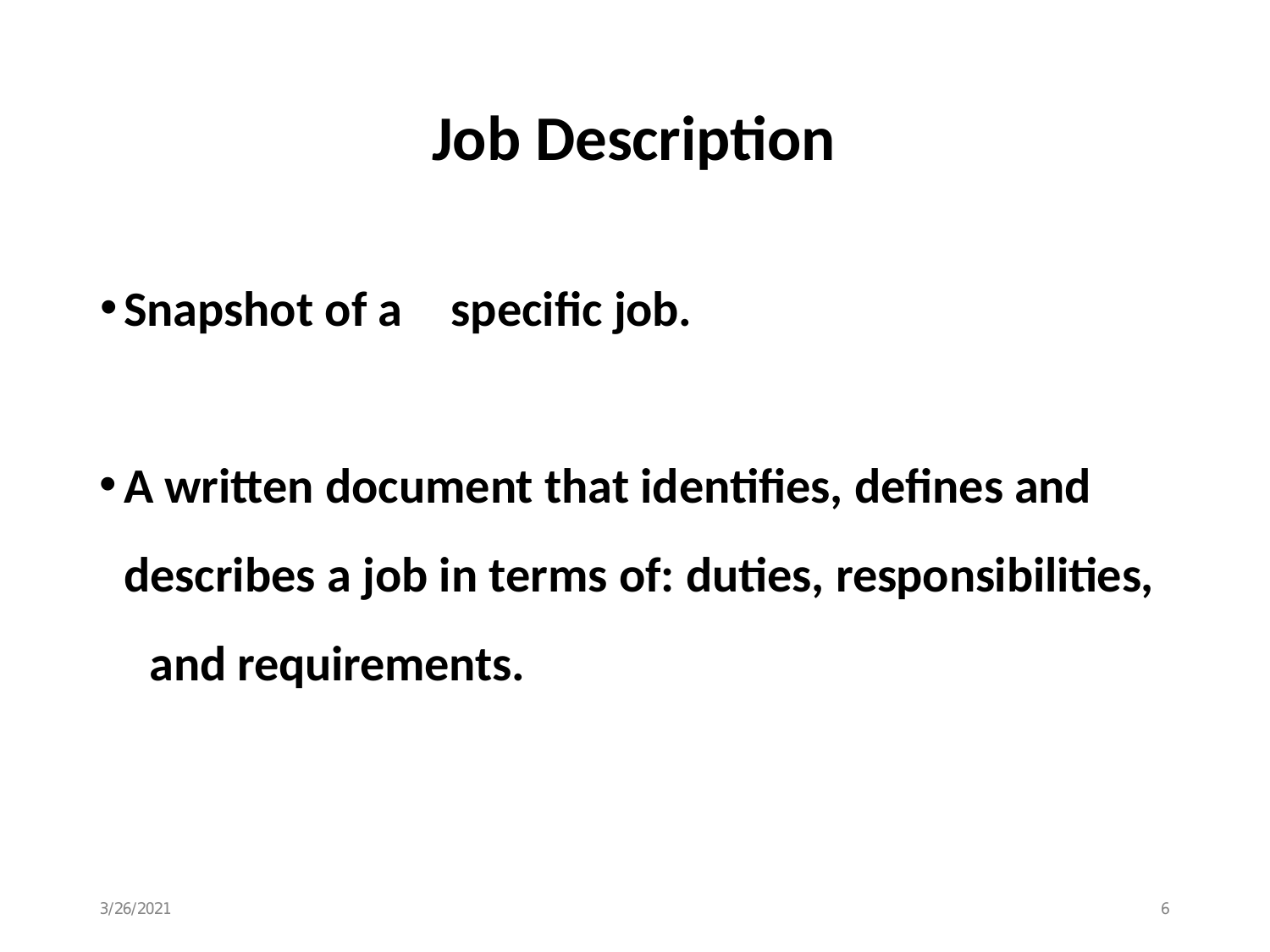

# Job Description
Snapshot of a	specific job.

A written document that identifies, defines and 	describes a job in terms of: duties, responsibilities, 	and requirements.
3/26/2021
6